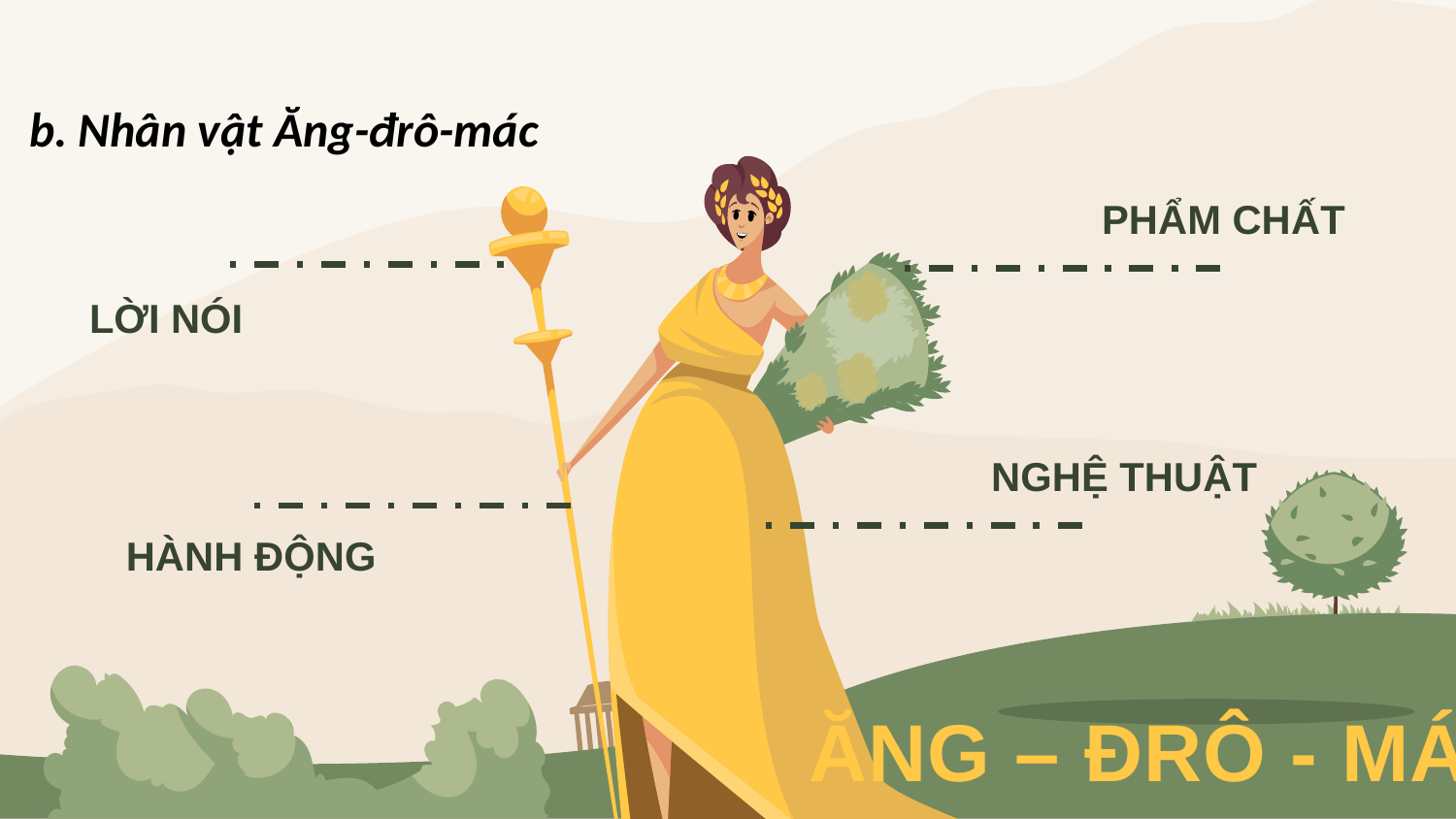

b. Nhân vật Ăng-đrô-mác

PHẨM CHẤT
LỜI NÓI
NGHỆ THUẬT
HÀNH ĐỘNG
ĂNG – ĐRÔ - MÁC